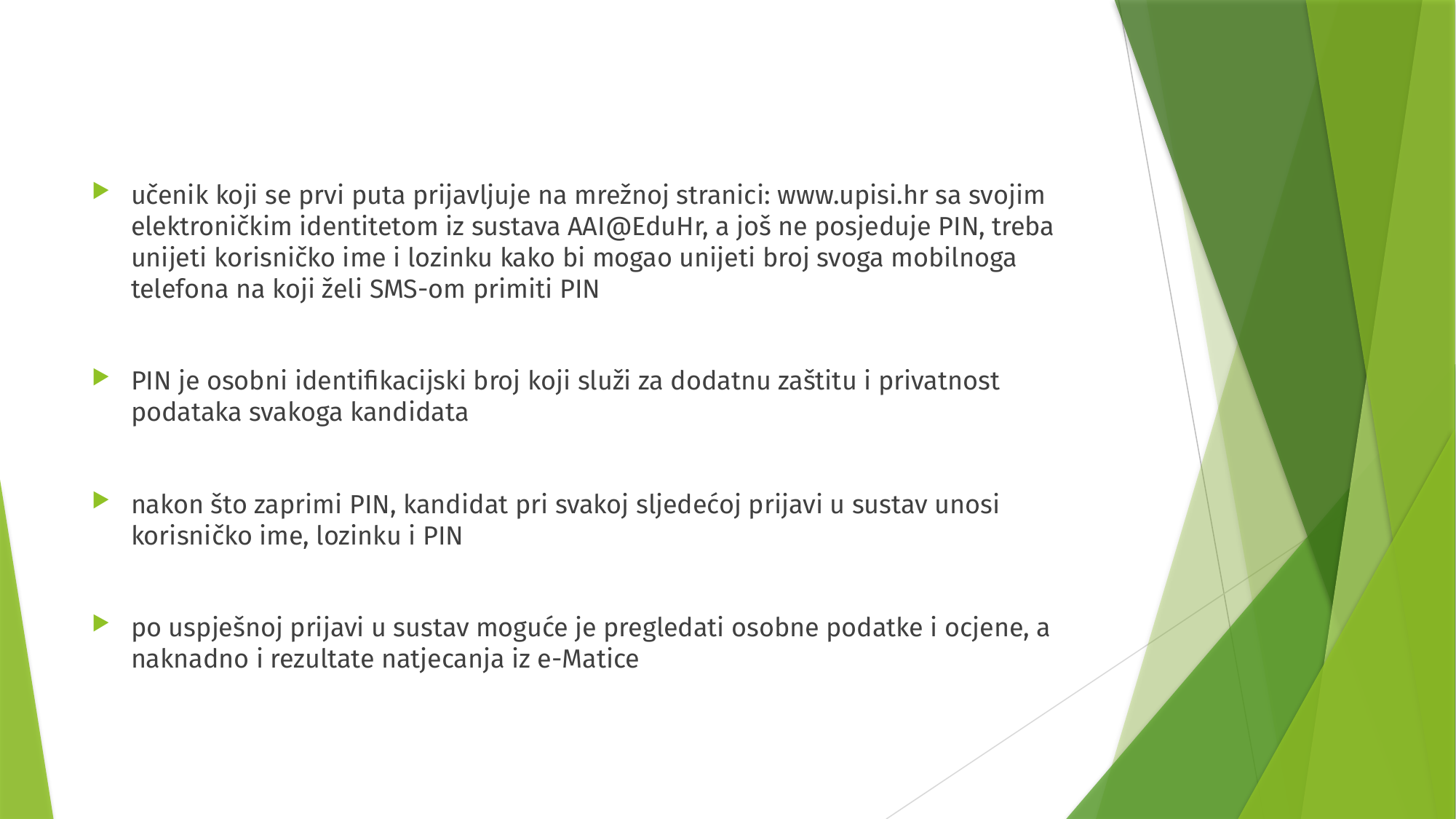

#

učenik koji se prvi puta prijavljuje na mrežnoj stranici: www.upisi.hr sa svojim elektroničkim identitetom iz sustava AAI@EduHr, a još ne posjeduje PIN, treba unijeti korisničko ime i lozinku kako bi mogao unijeti broj svoga mobilnoga telefona na koji želi SMS-om primiti PIN

PIN je osobni identifikacijski broj koji služi za dodatnu zaštitu i privatnost podataka svakoga kandidata

nakon što zaprimi PIN, kandidat pri svakoj sljedećoj prijavi u sustav unosi korisničko ime, lozinku i PIN

po uspješnoj prijavi u sustav moguće je pregledati osobne podatke i ocjene, a naknadno i rezultate natjecanja iz e-Matice